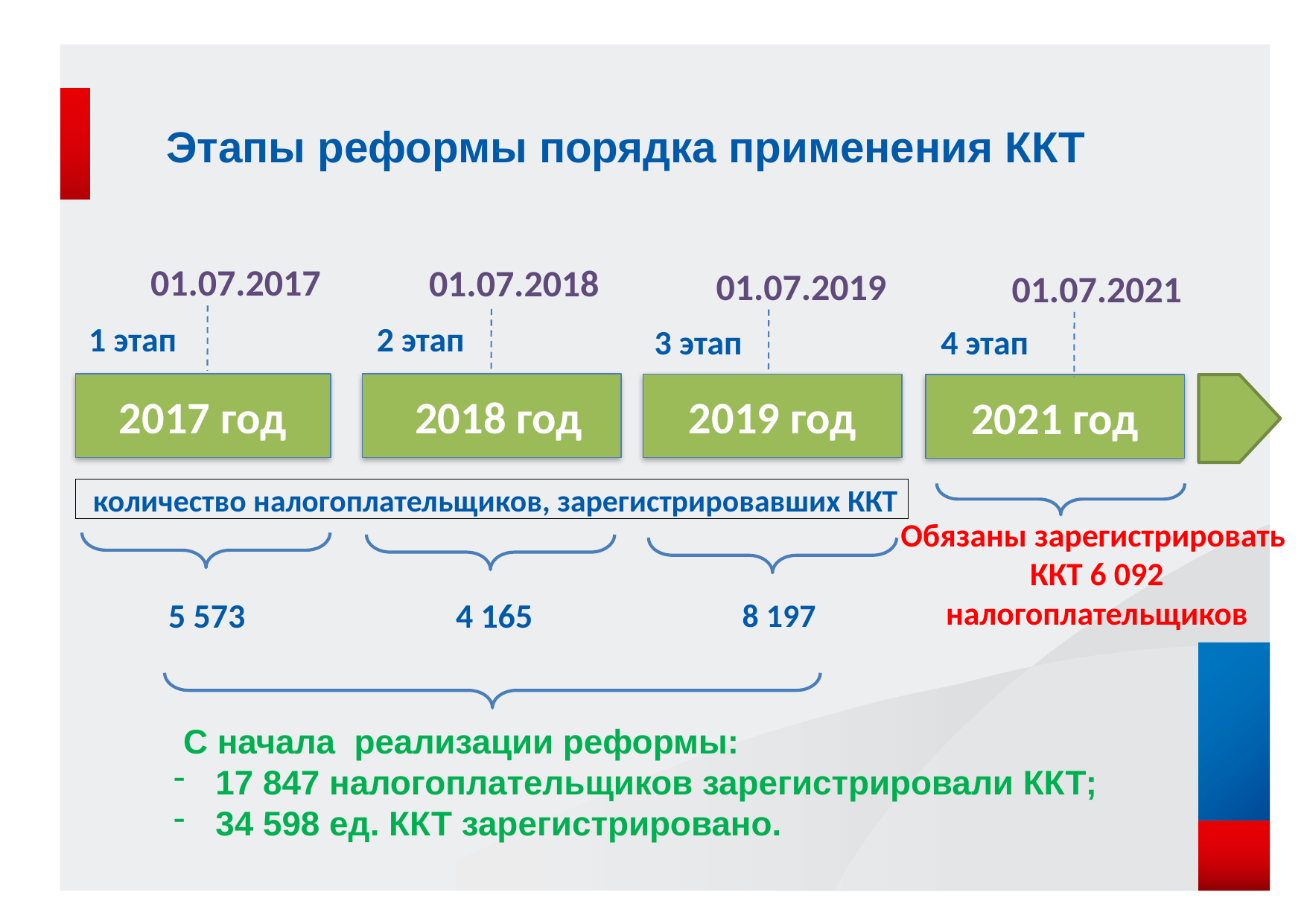

# Этапы реформы порядка применения ККТ
01.07.2017
01.07.2018
01.07.2019
01.07.2021
1 этап
2 этап
3 этап
4 этап

2017 год
  2018 год
2019 год

2021 год

 количество налогоплательщиков, зарегистрировавших ККТ
Обязаны зарегистрировать
ККТ 6 092
налогоплательщиков
 5 573
 4 165
 8 197
 С начала  реализации реформы:
17 847 налогоплательщиков зарегистрировали ККТ;
34 598 ед. ККТ зарегистрировано.